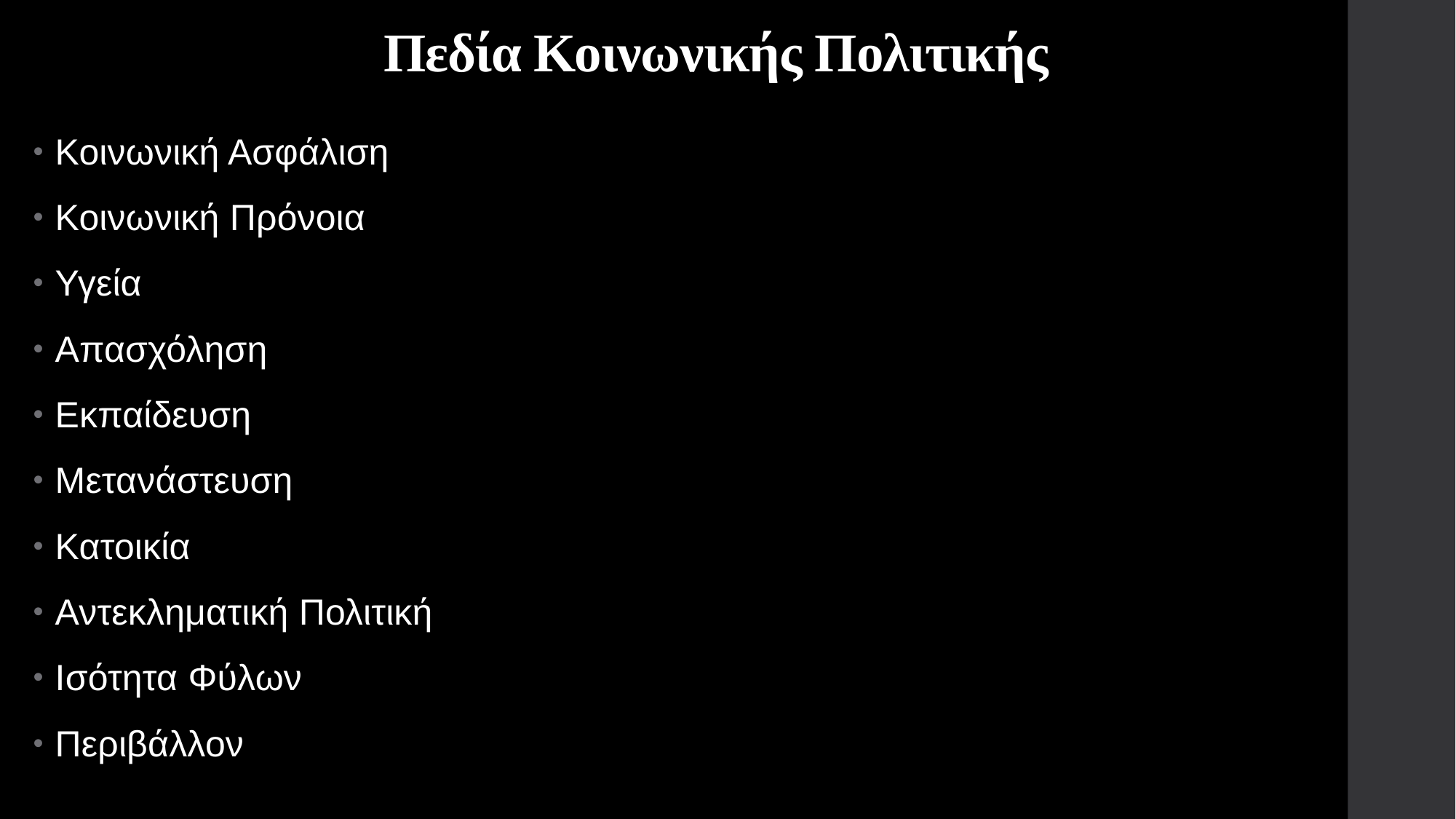

# Πεδία Κοινωνικής Πολιτικής
Κοινωνική Ασφάλιση
Κοινωνική Πρόνοια
Υγεία
Απασχόληση
Εκπαίδευση
Μετανάστευση
Κατοικία
Αντεκληματική Πολιτική
Ισότητα Φύλων
Περιβάλλον